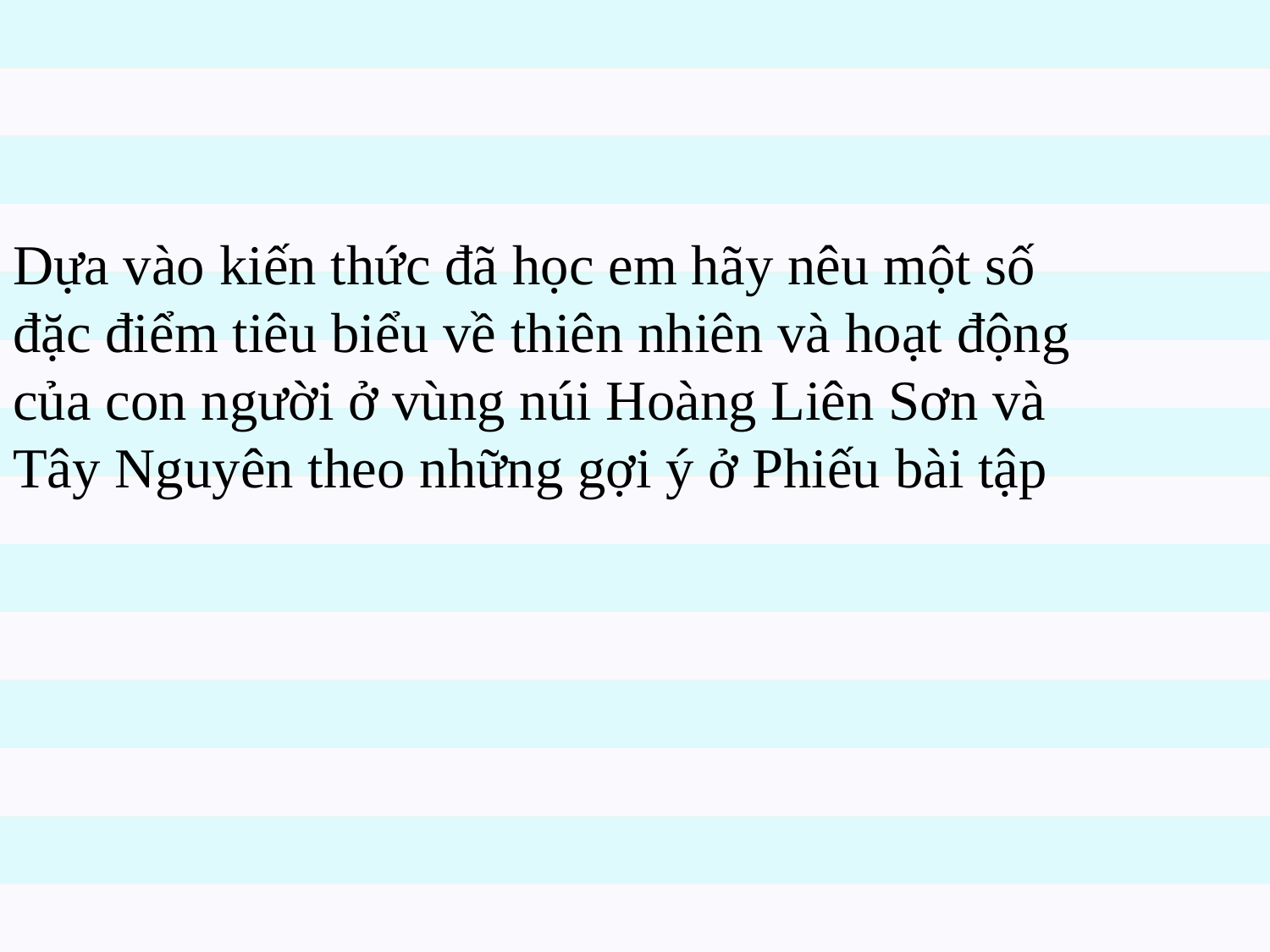

Dựa vào kiến thức đã học em hãy nêu một số đặc điểm tiêu biểu về thiên nhiên và hoạt động của con người ở vùng núi Hoàng Liên Sơn và Tây Nguyên theo những gợi ý ở Phiếu bài tập